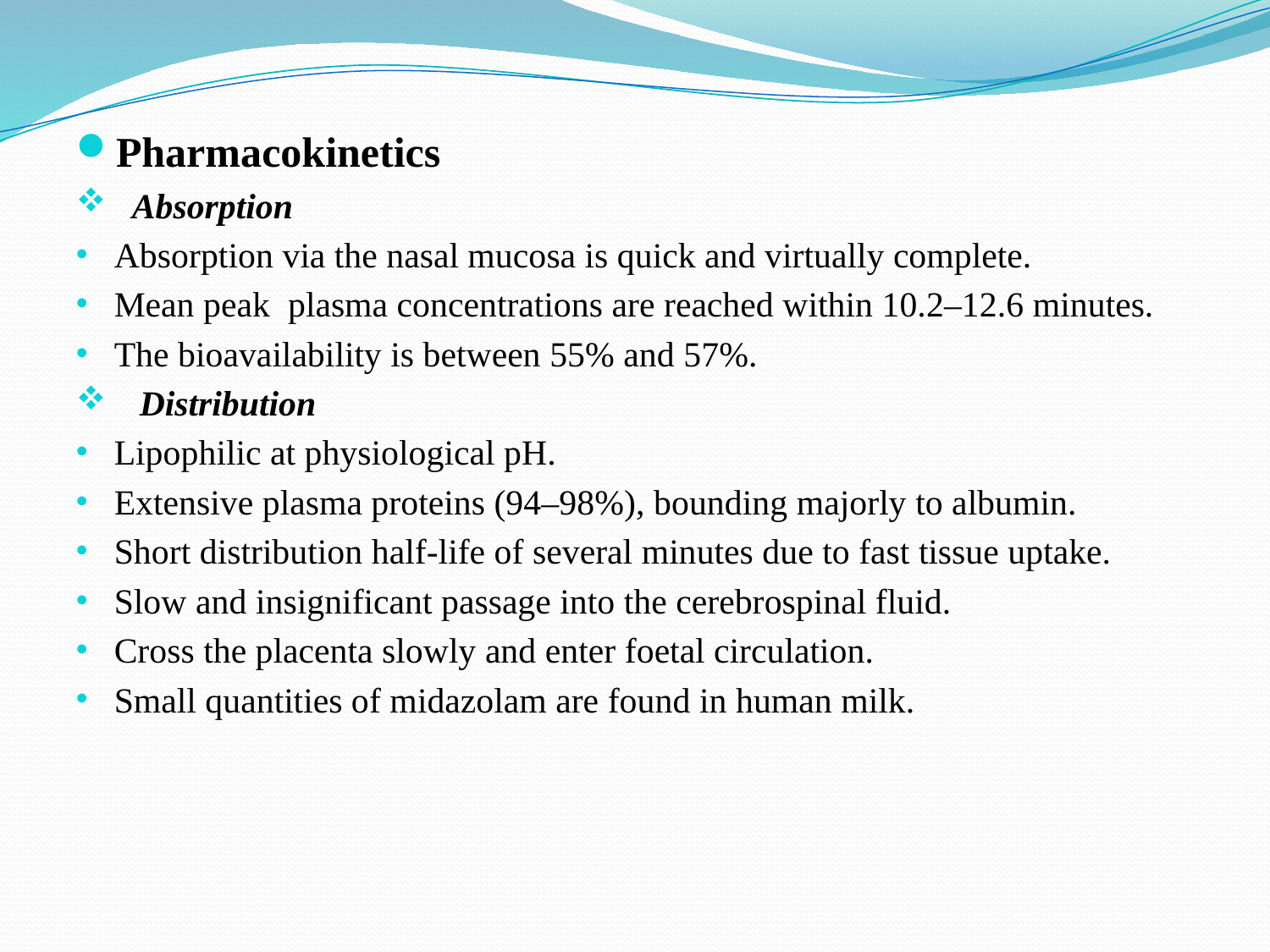

Pharmacokinetics
  Absorption
Absorption via the nasal mucosa is quick and virtually complete.
Mean peak  plasma concentrations are reached within 10.2–12.6 minutes.
The bioavailability is between 55% and 57%.
Distribution
Lipophilic at physiological pH.
Extensive plasma proteins (94–98%), bounding majorly to albumin.
Short distribution half-life of several minutes due to fast tissue uptake.
Slow and insignificant passage into the cerebrospinal fluid.
Cross the placenta slowly and enter foetal circulation.
Small quantities of midazolam are found in human milk.